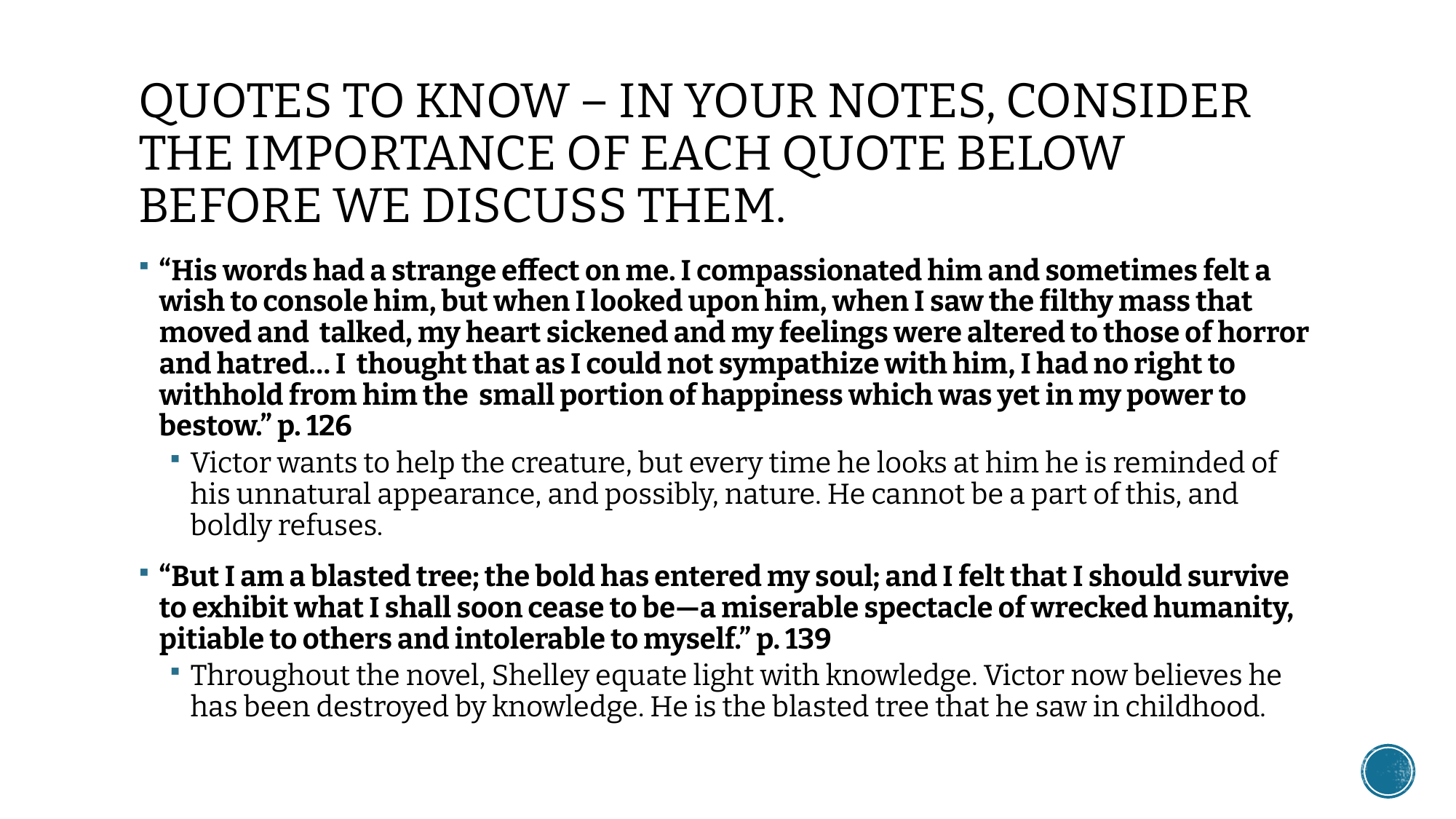

# Quotes to Know – in your notes, consider the importance of each quote below before we discuss them.
“His words had a strange effect on me. I compassionated him and sometimes felt a wish to console him, but when I looked upon him, when I saw the filthy mass that moved and  talked, my heart sickened and my feelings were altered to those of horror and hatred… I  thought that as I could not sympathize with him, I had no right to withhold from him the  small portion of happiness which was yet in my power to bestow.” p. 126
Victor wants to help the creature, but every time he looks at him he is reminded of  his unnatural appearance, and possibly, nature. He cannot be a part of this, and  boldly refuses.
“But I am a blasted tree; the bold has entered my soul; and I felt that I should survive to exhibit what I shall soon cease to be—a miserable spectacle of wrecked humanity,  pitiable to others and intolerable to myself.” p. 139
Throughout the novel, Shelley equate light with knowledge. Victor now believes he has been destroyed by knowledge. He is the blasted tree that he saw in childhood.